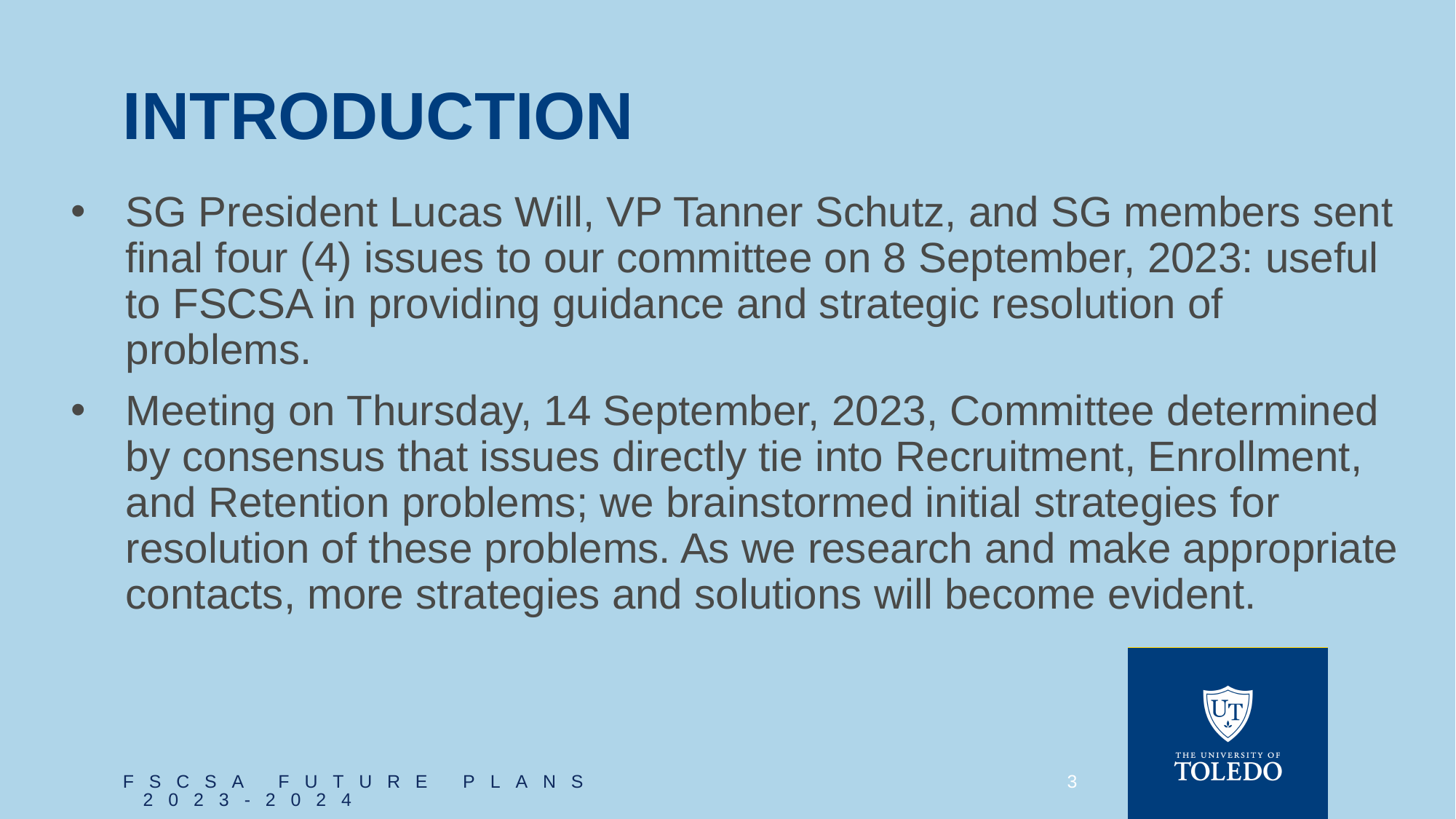

# Introduction
SG President Lucas Will, VP Tanner Schutz, and SG members sent final four (4) issues to our committee on 8 September, 2023: useful to FSCSA in providing guidance and strategic resolution of problems.
Meeting on Thursday, 14 September, 2023, Committee determined by consensus that issues directly tie into Recruitment, Enrollment, and Retention problems; we brainstormed initial strategies for resolution of these problems. As we research and make appropriate contacts, more strategies and solutions will become evident.
FSCSA Future plans 2023-2024
3